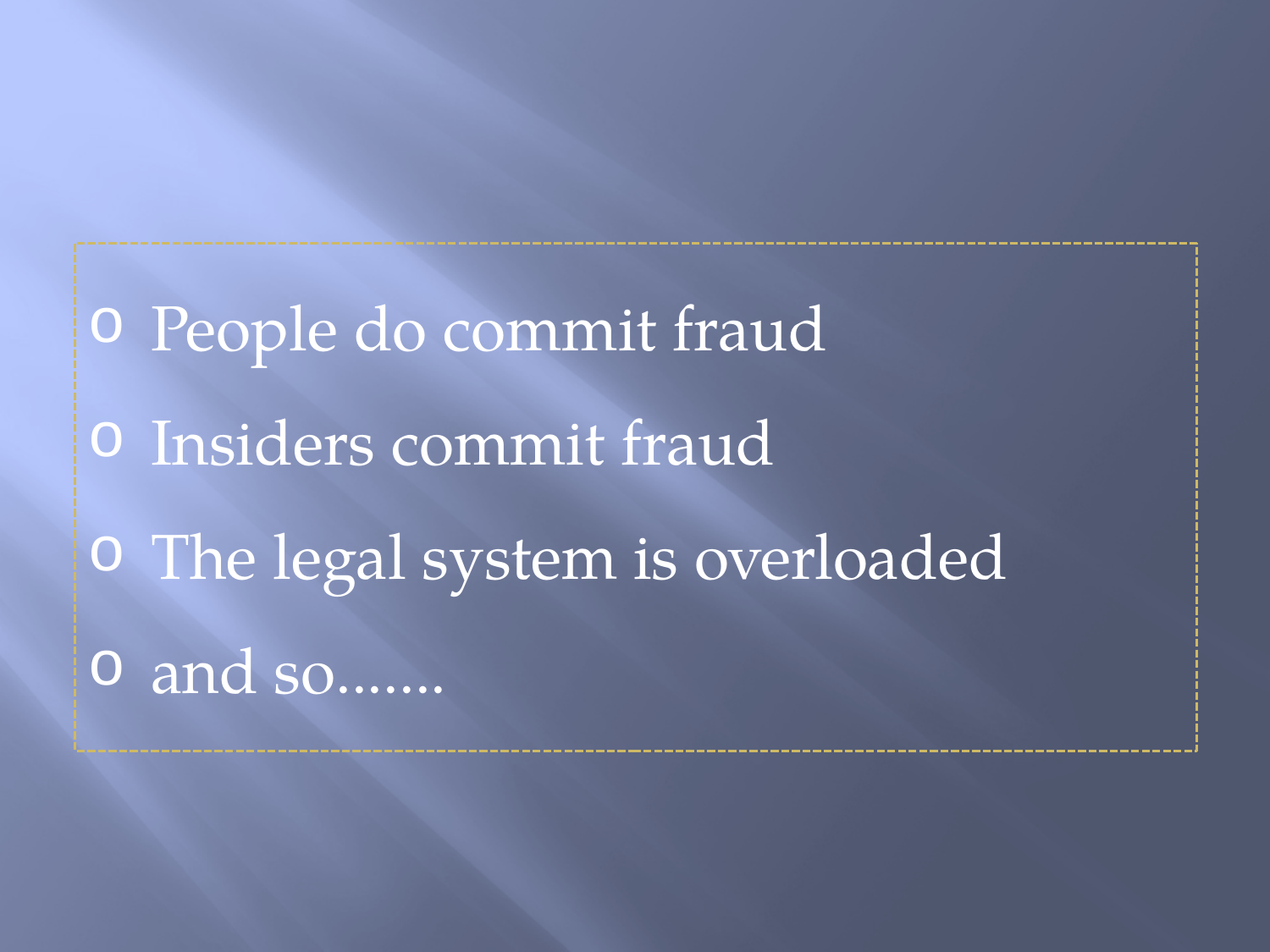

People do commit fraud
Insiders commit fraud
The legal system is overloaded
and so.......